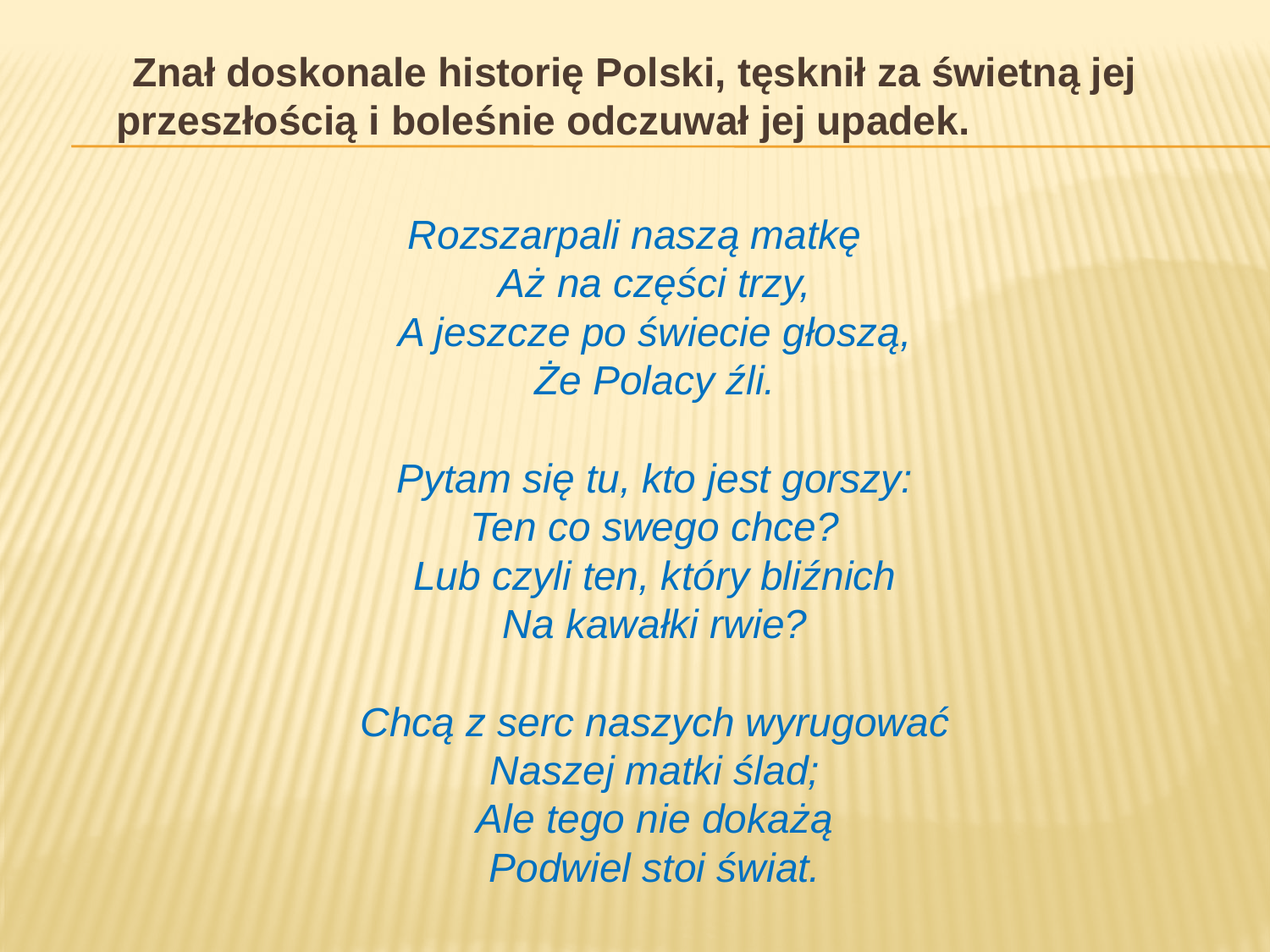

Znał doskonale historię Polski, tęsknił za świetną jej przeszłością i boleśnie odczuwał jej upadek.

Rozszarpali naszą matkę
Aż na części trzy,
A jeszcze po świecie głoszą,
Że Polacy źli.
Pytam się tu, kto jest gorszy:
Ten co swego chce?
Lub czyli ten, który bliźnich
Na kawałki rwie?
Chcą z serc naszych wyrugować
Naszej matki ślad;
Ale tego nie dokażą
Podwiel stoi świat.